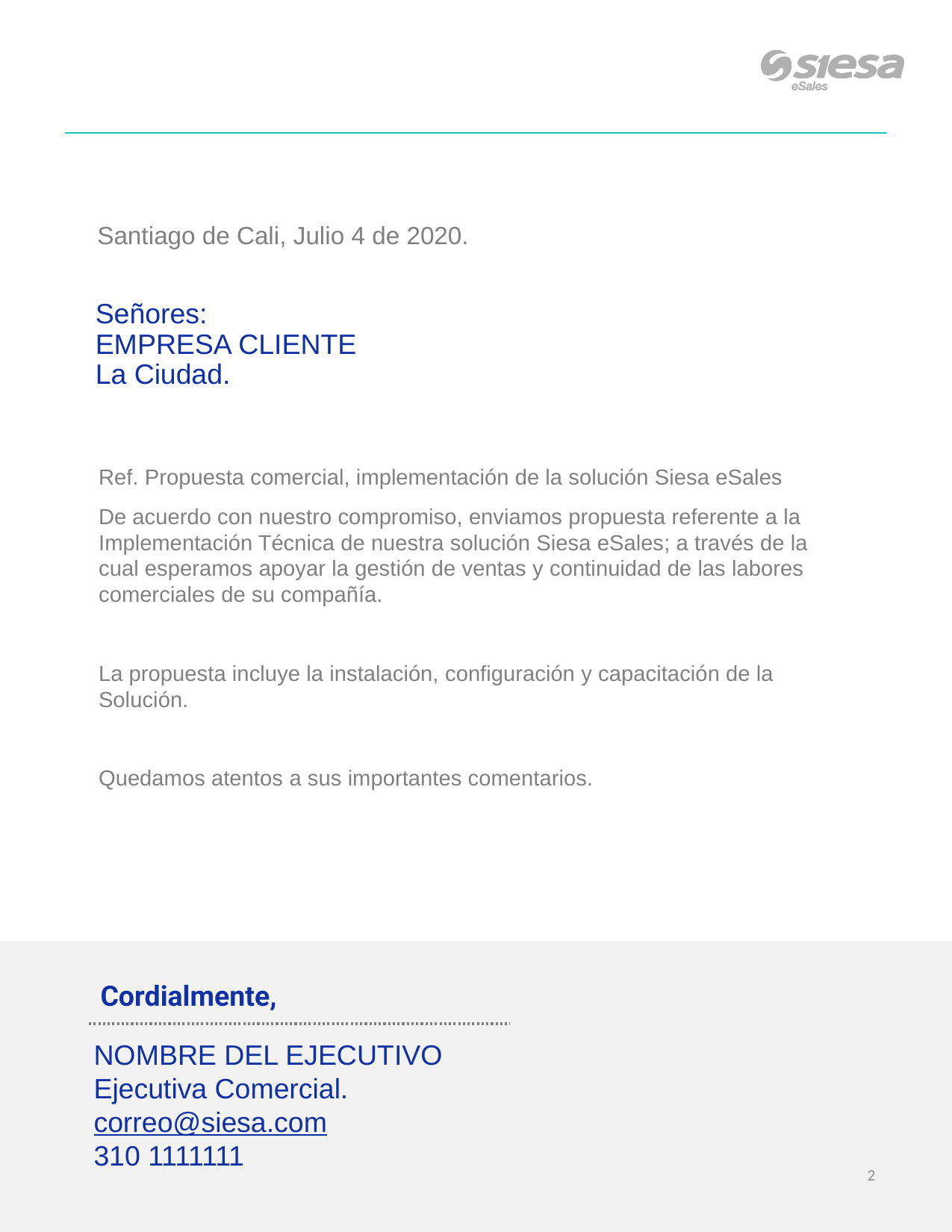

Santiago de Cali, Julio 4 de 2020.
Señores:
EMPRESA CLIENTE
La Ciudad.
Ref. Propuesta comercial, implementación de la solución Siesa eSales
De acuerdo con nuestro compromiso, enviamos propuesta referente a la Implementación Técnica de nuestra solución Siesa eSales; a través de la cual esperamos apoyar la gestión de ventas y continuidad de las labores comerciales de su compañía.

La propuesta incluye la instalación, configuración y capacitación de la Solución.

Quedamos atentos a sus importantes comentarios.

Cordialmente,
NOMBRE DEL EJECUTIVO
Ejecutiva Comercial.
correo@siesa.com
310 1111111
2